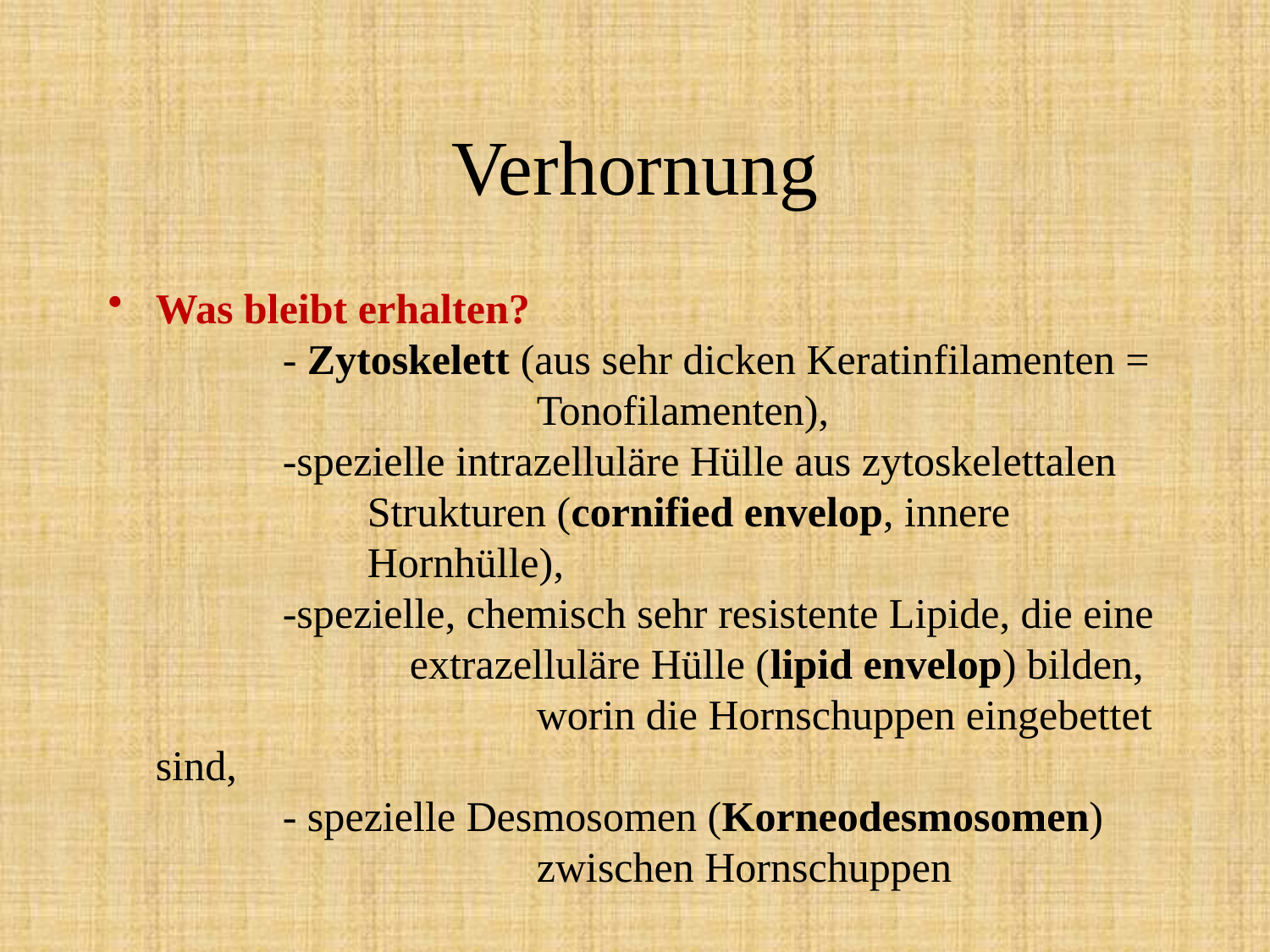

# Verhornung
Was bleibt erhalten?
	- Zytoskelett (aus sehr dicken Keratinfilamenten = 			Tonofilamenten),
	-spezielle intrazelluläre Hülle aus zytoskelettalen
                    Strukturen (cornified envelop, innere
                    Hornhülle),
	-spezielle, chemisch sehr resistente Lipide, die eine  		extrazelluläre Hülle (lipid envelop) bilden, 			worin die Hornschuppen eingebettet sind,
	- spezielle Desmosomen (Korneodesmosomen) 			zwischen Hornschuppen